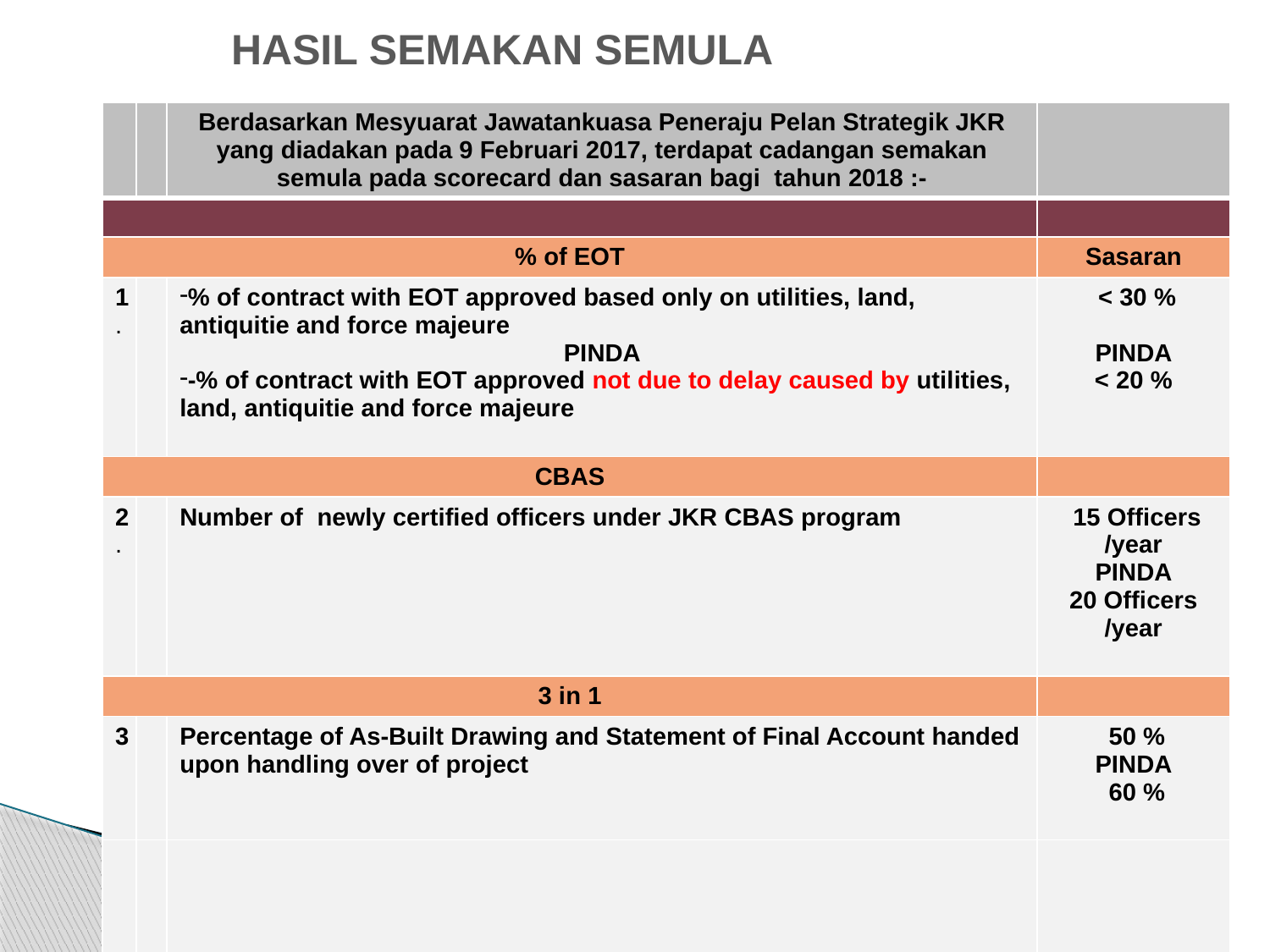

HASIL SEMAKAN SEMULA
|  |  | Berdasarkan Mesyuarat Jawatankuasa Peneraju Pelan Strategik JKR yang diadakan pada 9 Februari 2017, terdapat cadangan semakan semula pada scorecard dan sasaran bagi tahun 2018 :- |  |
| --- | --- | --- | --- |
|  |  |  |  |
| % of EOT |  |  | Sasaran |
| 1. |  | % of contract with EOT approved based only on utilities, land, antiquitie and force majeure PINDA -% of contract with EOT approved not due to delay caused by utilities, land, antiquitie and force majeure | < 30 % PINDA < 20 % |
| CBAS |  |  |  |
| 2. |  | Number of newly certified officers under JKR CBAS program | 15 Officers /year PINDA 20 Officers /year |
| 3 in 1 |  |  |  |
| 3 |  | Percentage of As-Built Drawing and Statement of Final Account handed upon handling over of project | 50 % PINDA 60 % |
|  |  |  |  |